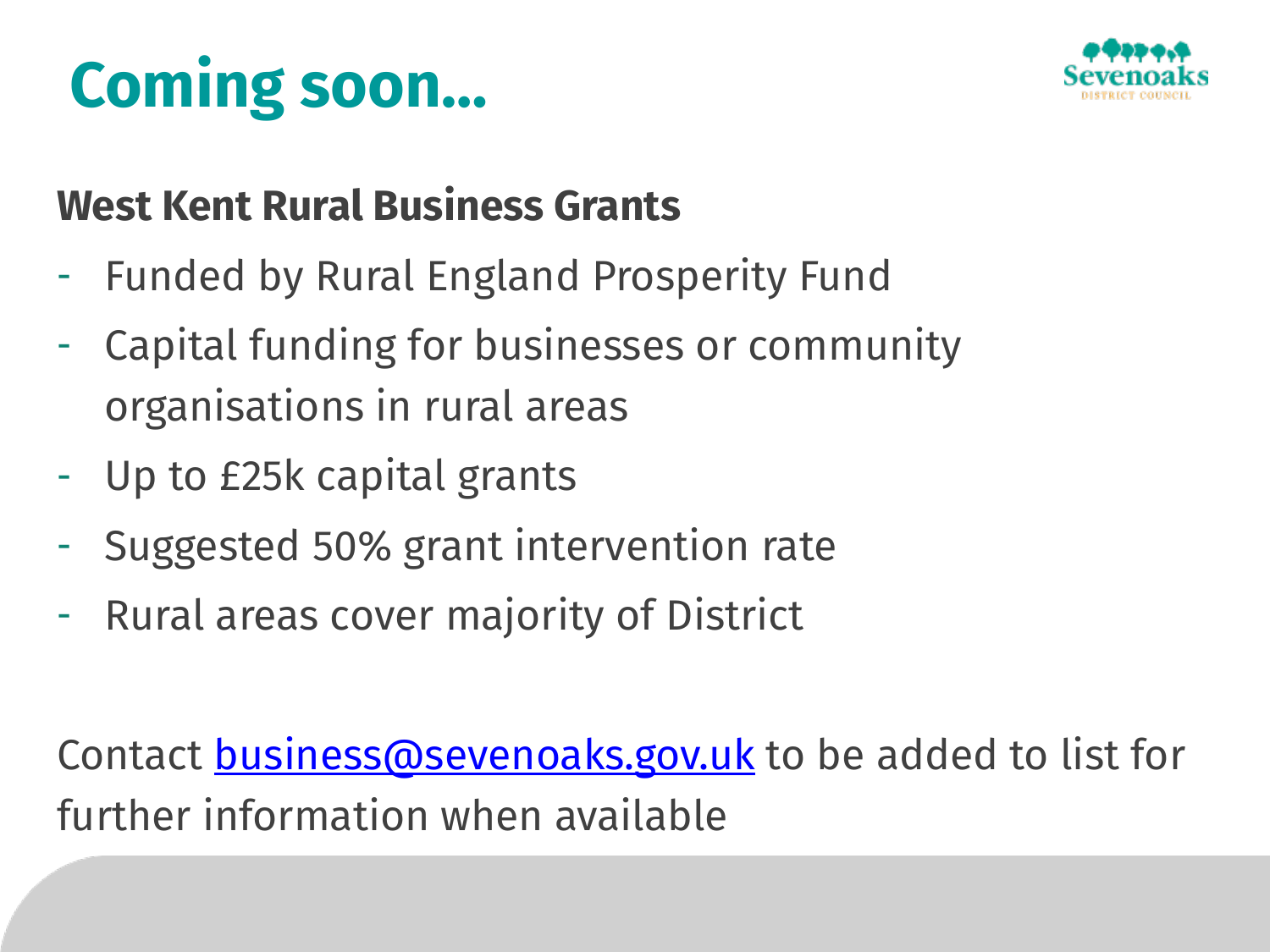

# Coming soon…
West Kent Rural Business Grants
Funded by Rural England Prosperity Fund
Capital funding for businesses or community organisations in rural areas
Up to £25k capital grants
Suggested 50% grant intervention rate
Rural areas cover majority of District

Contact business@sevenoaks.gov.uk to be added to list for further information when available